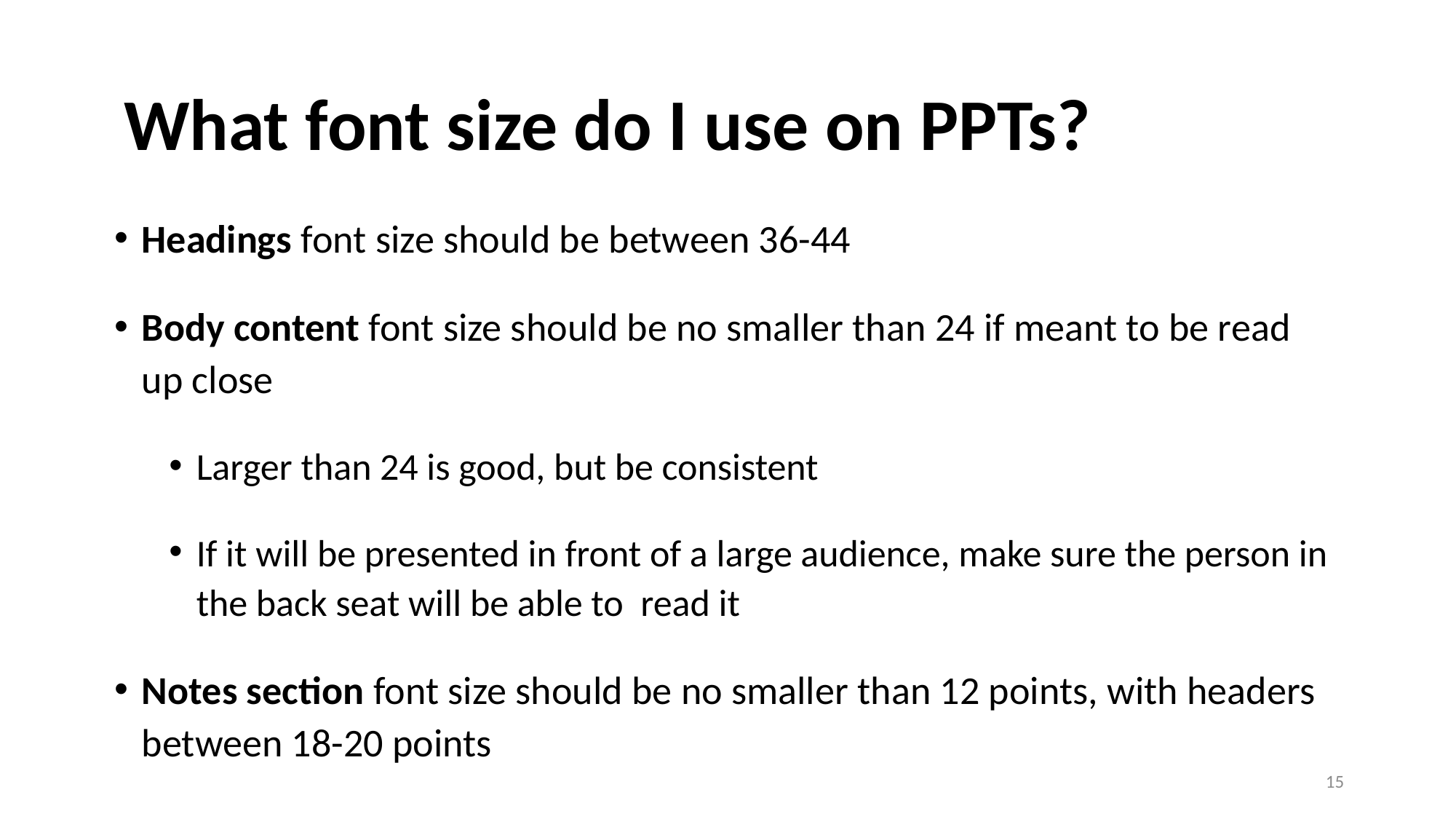

# What font size do I use on PPTs?
Headings font size should be between 36-44
Body content font size should be no smaller than 24 if meant to be read up close
Larger than 24 is good, but be consistent
If it will be presented in front of a large audience, make sure the person in the back seat will be able to  read it
Notes section font size should be no smaller than 12 points, with headers between 18-20 points
15